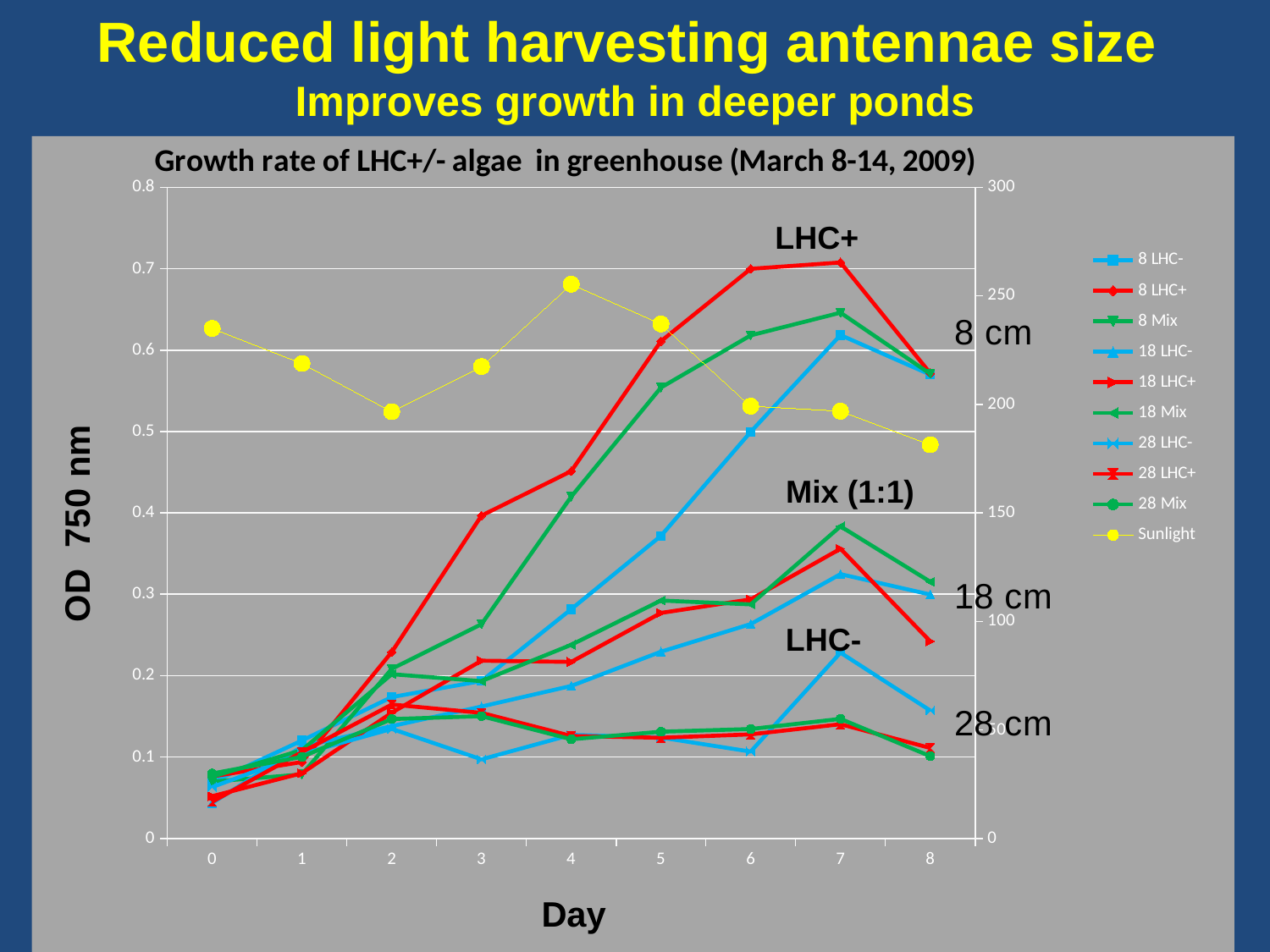

Reduced light harvesting antennae size
Improves growth in deeper ponds

### Chart: Growth rate of LHC+/- algae  in greenhouse (March 8-14, 2009)

| Category | 8 LHC- | 8 LHC+ | 8 Mix | 18 LHC- | 18 LHC+ | 18 Mix | 28 LHC- | 28 LHC+ | 28 Mix | Sunlight |
|---|---|---|---|---|---|---|---|---|---|---|
| 0 | 0.06886666666666678 | 0.07616666666666673 | 0.06983333333333351 | 0.0436 | 0.0519 | 0.07593333333333349 | 0.0631 | 0.044966666666666766 | 0.07976666666666683 | 234.97916666666652 |
| 1 | 0.1203 | 0.0939333333333335 | 0.07866666666666677 | 0.1127666666666668 | 0.08016666666666683 | 0.10853333333333343 | 0.10383333333333333 | 0.10603333333333342 | 0.1002000000000001 | 218.85416666666666 |
| 2 | 0.17366666666666666 | 0.22896666666666682 | 0.20833333333333356 | 0.138 | 0.1544666666666669 | 0.2018 | 0.1346333333333334 | 0.16450000000000012 | 0.1466666666666667 | 196.63541666666666 |
| 3 | 0.19343333333333373 | 0.39663333333333334 | 0.2632333333333329 | 0.16206666666666678 | 0.21833333333333363 | 0.1932666666666668 | 0.09716666666666682 | 0.15426666666666686 | 0.1502333333333337 | 217.41666666666652 |
| 4 | 0.2816666666666671 | 0.4512666666666668 | 0.4200000000000003 | 0.1873666666666667 | 0.2168666666666667 | 0.2378666666666667 | 0.1273333333333334 | 0.12586666666666665 | 0.12183333333333336 | 255.36458333333334 |
| 5 | 0.37176666666666713 | 0.610933333333334 | 0.5540333333333336 | 0.22940000000000027 | 0.2770666666666671 | 0.29230000000000045 | 0.12393333333333342 | 0.12369999999999999 | 0.13110000000000002 | 237.0625 |
| 6 | 0.4995666666666674 | 0.699900000000001 | 0.6181333333333336 | 0.26333333333333325 | 0.29366666666666713 | 0.28756666666666725 | 0.10666666666666677 | 0.12786666666666666 | 0.1344 | 199.17708333333334 |
| 7 | 0.6184666666666665 | 0.7076666666666668 | 0.6460000000000009 | 0.3246666666666674 | 0.3558666666666675 | 0.38350000000000045 | 0.2282666666666668 | 0.14033333333333356 | 0.1468666666666667 | 196.86458333333334 |
| 8 | 0.5699000000000006 | 0.5716000000000008 | 0.5708333333333336 | 0.29963333333333325 | 0.24220000000000022 | 0.31543333333333334 | 0.15713333333333357 | 0.11113333333333343 | 0.10110000000000002 | 181.40625 |
LHC+
Mix (1:1)
LHC-